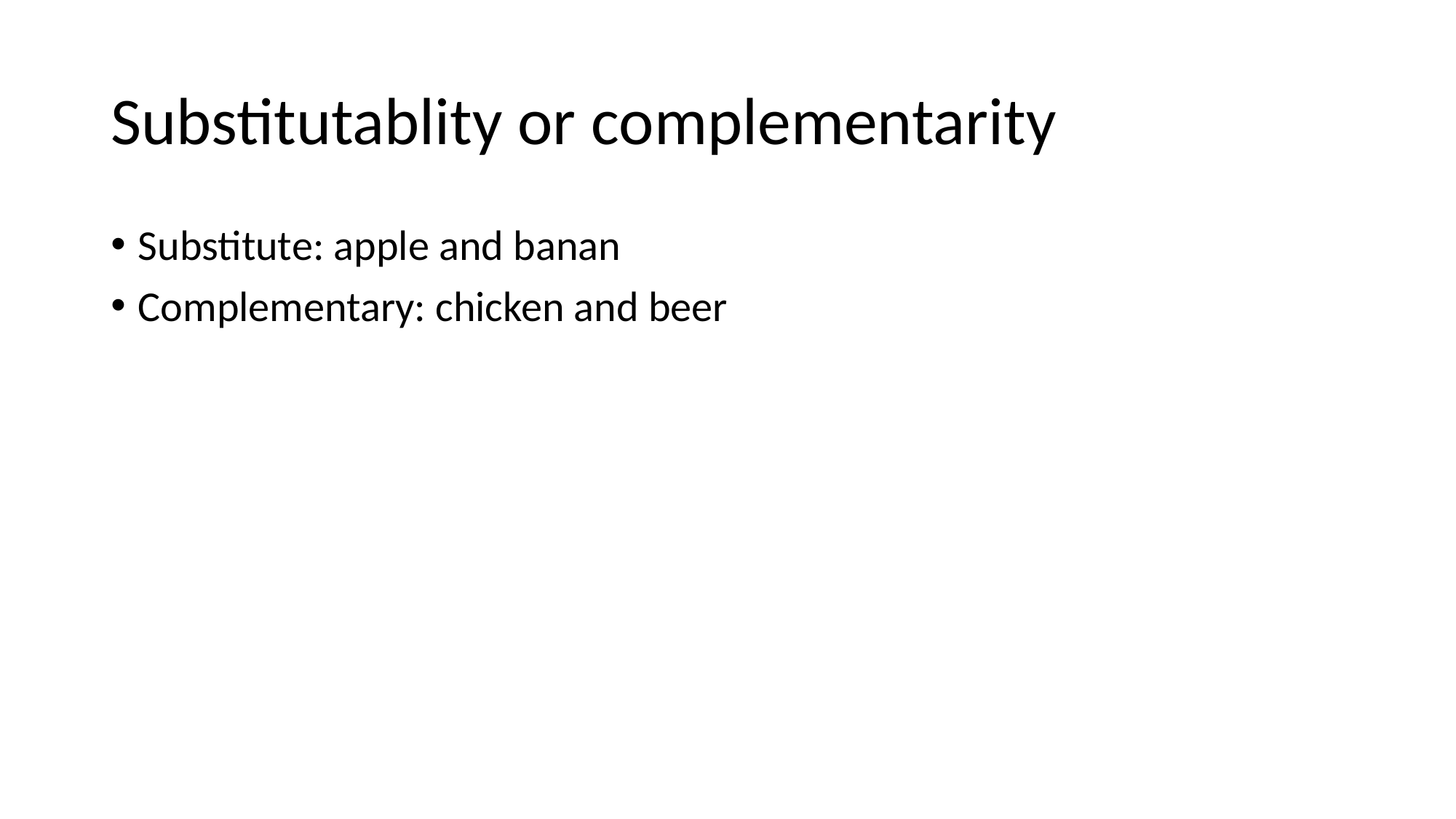

# Substitutablity or complementarity
Substitute: apple and banan
Complementary: chicken and beer